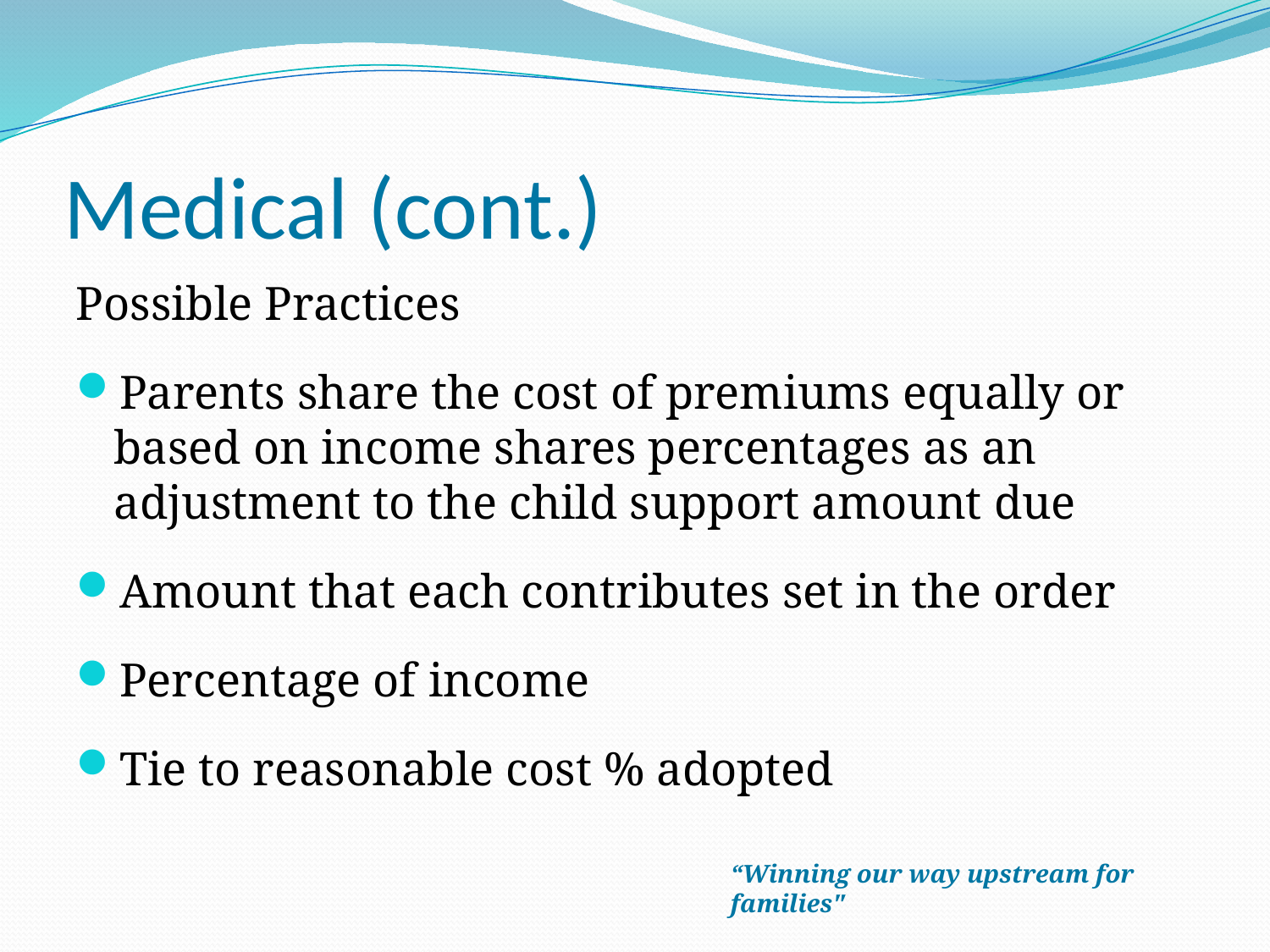

# Medical (cont.)
Possible Practices

Parents share the cost of premiums equally or based on income shares percentages as an adjustment to the child support amount due

Amount that each contributes set in the order

Percentage of income

Tie to reasonable cost % adopted

“Winning our way upstream for families"